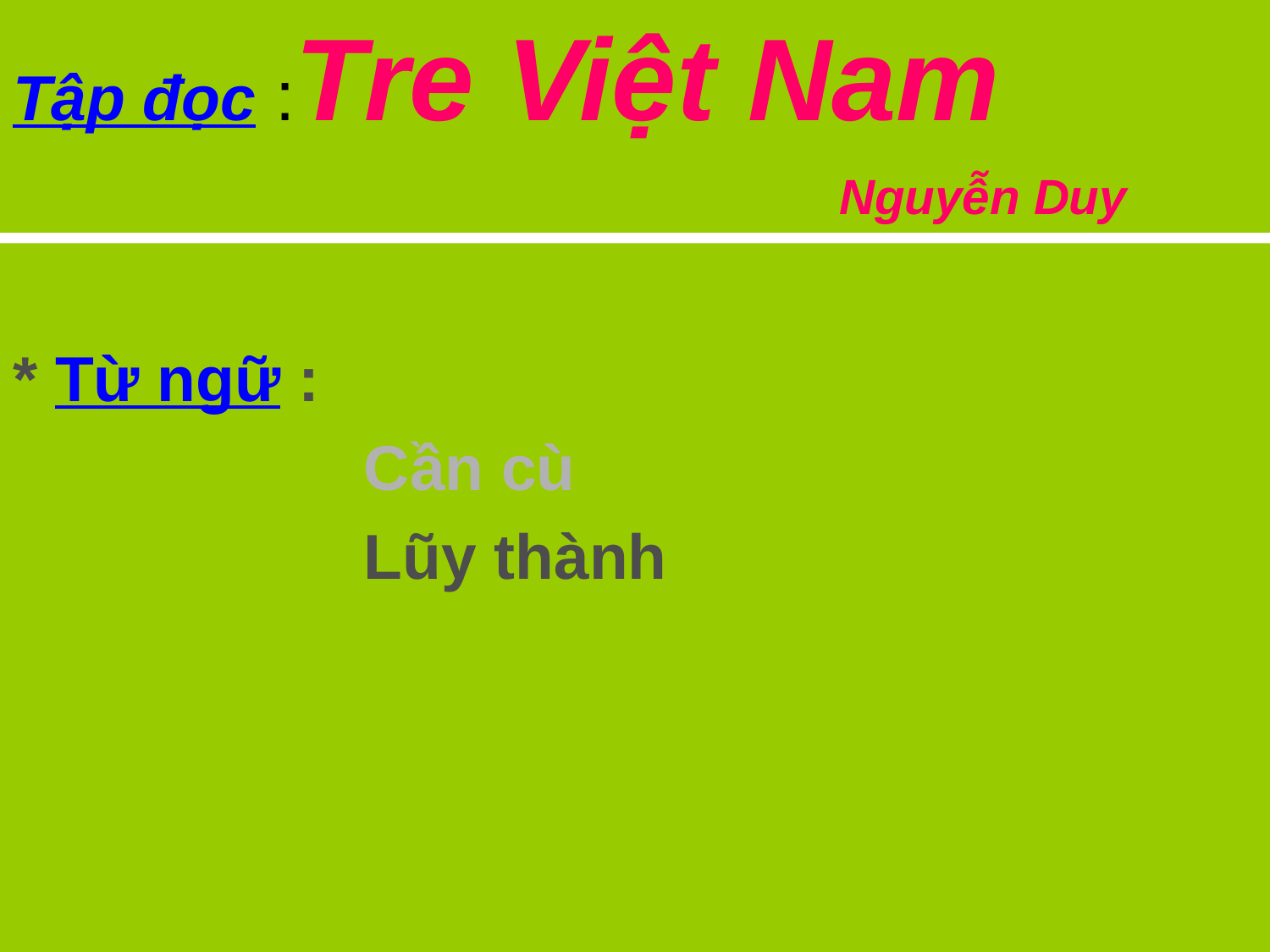

# Tập đọc :Tre Việt Nam Nguyễn Duy

* Từ ngữ :
                    Cần cù
                    Lũy thành